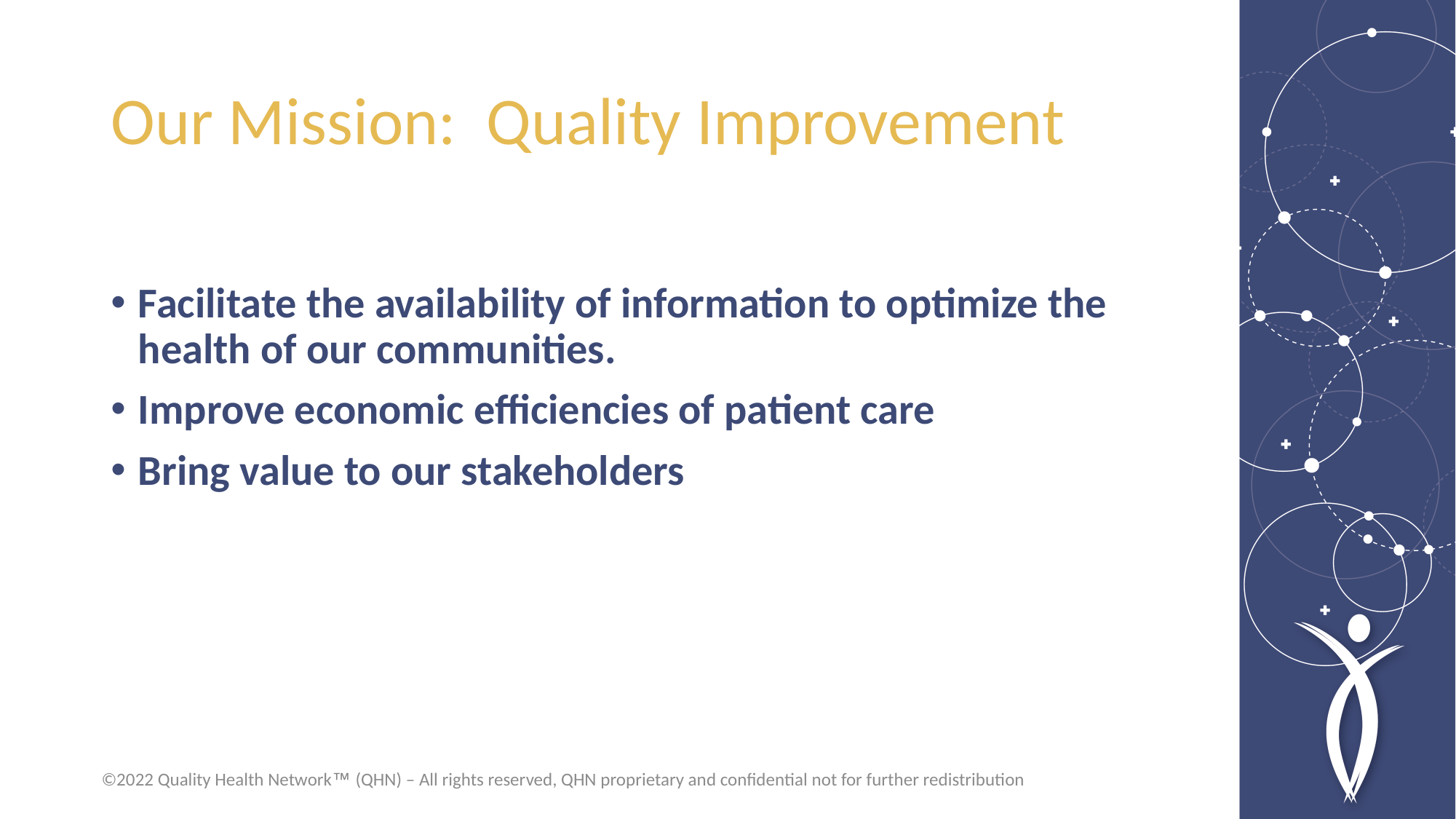

# Our Mission:  Quality Improvement
Facilitate the availability of information to optimize the health of our communities.
Improve economic efficiencies of patient care
Bring value to our stakeholders